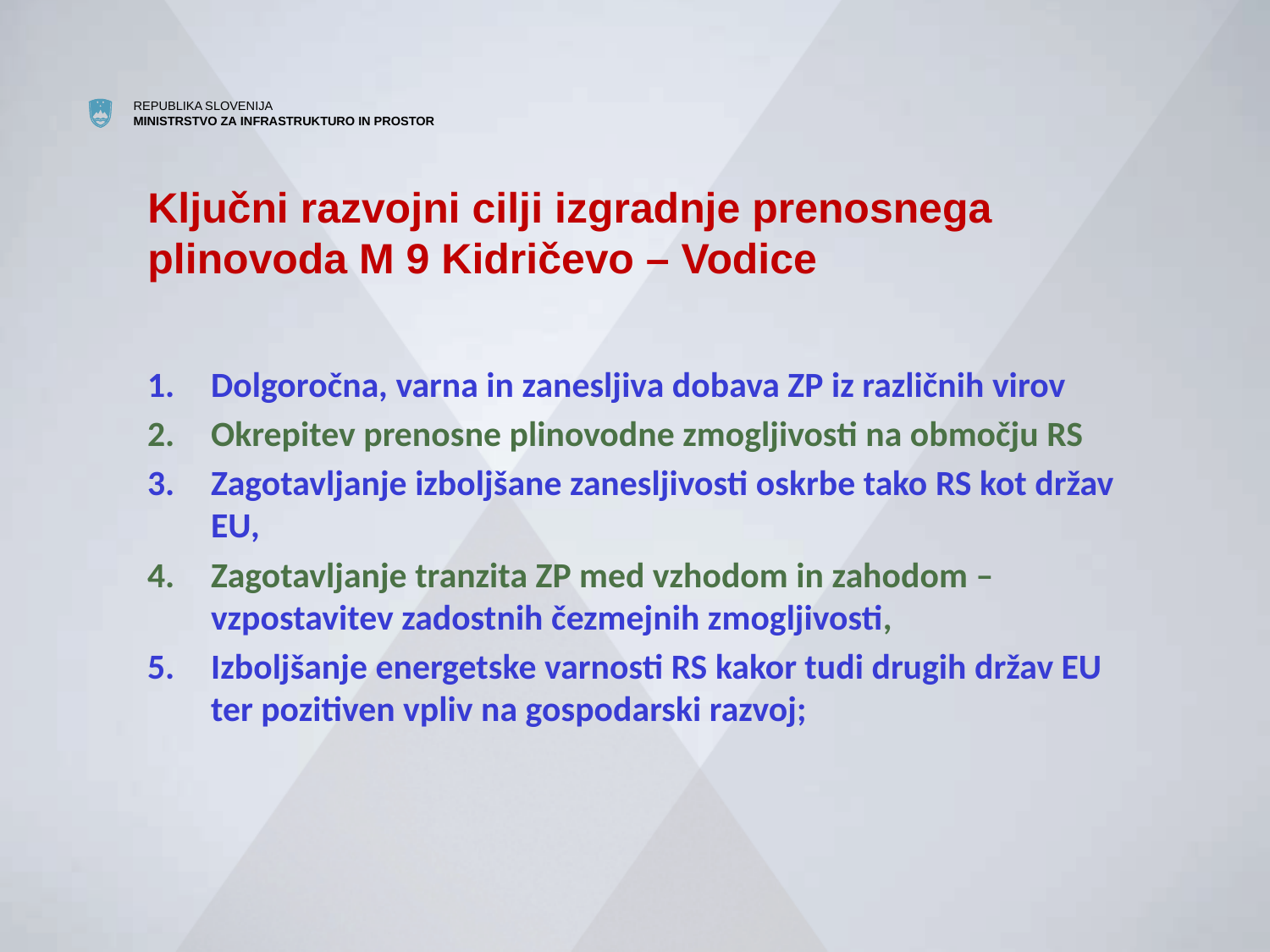

# Ključni razvojni cilji izgradnje prenosnega plinovoda M 9 Kidričevo – Vodice
Dolgoročna, varna in zanesljiva dobava ZP iz različnih virov
Okrepitev prenosne plinovodne zmogljivosti na območju RS
Zagotavljanje izboljšane zanesljivosti oskrbe tako RS kot držav EU,
Zagotavljanje tranzita ZP med vzhodom in zahodom – vzpostavitev zadostnih čezmejnih zmogljivosti,
Izboljšanje energetske varnosti RS kakor tudi drugih držav EU ter pozitiven vpliv na gospodarski razvoj;